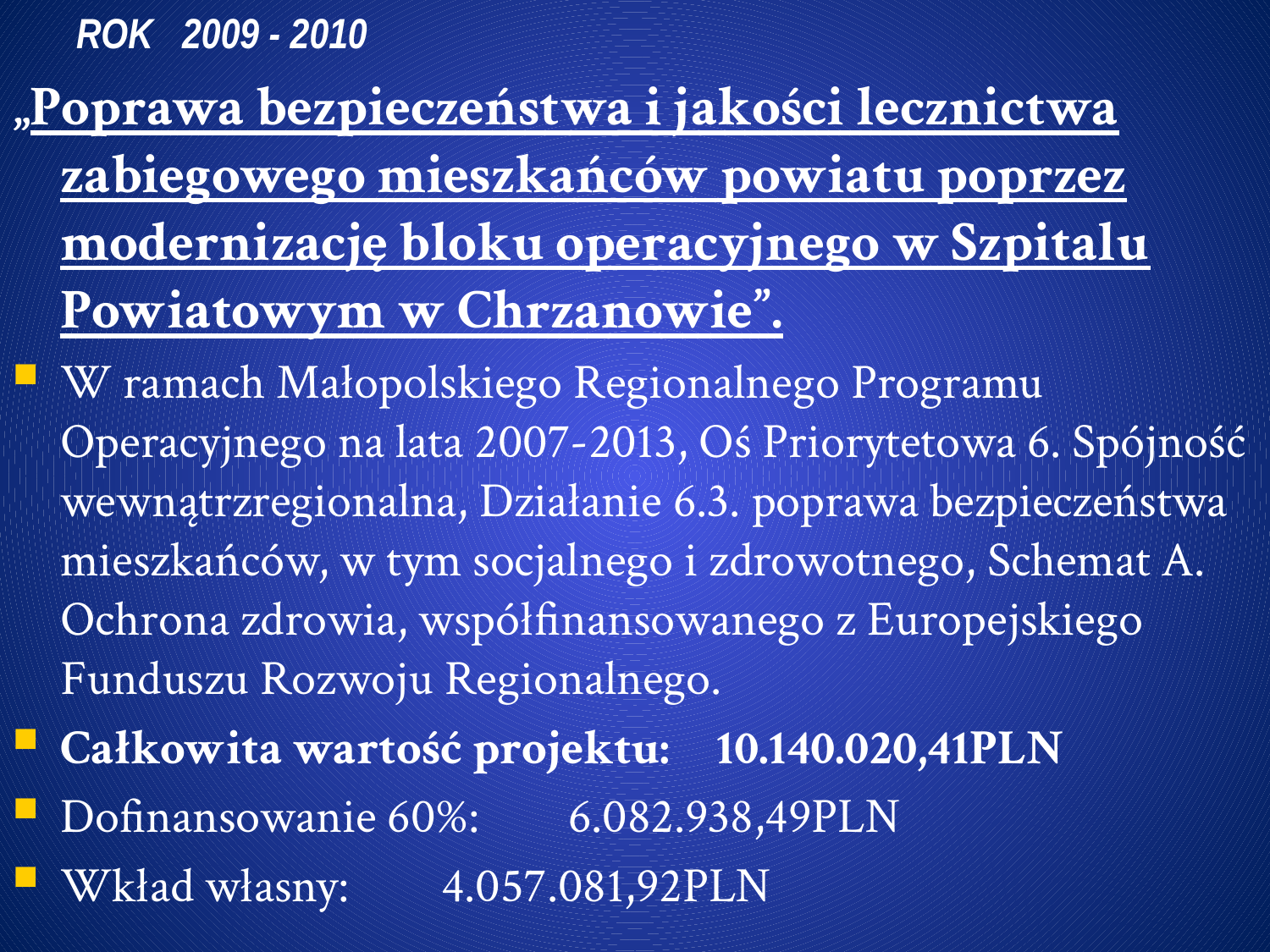

# ROK   2009 - 2010
„Poprawa bezpieczeństwa i jakości lecznictwa zabiegowego mieszkańców powiatu poprzez modernizację bloku operacyjnego w Szpitalu Powiatowym w Chrzanowie”.
W ramach Małopolskiego Regionalnego Programu Operacyjnego na lata 2007-2013, Oś Priorytetowa 6. Spójność wewnątrzregionalna, Działanie 6.3. poprawa bezpieczeństwa mieszkańców, w tym socjalnego i zdrowotnego, Schemat A. Ochrona zdrowia, współfinansowanego z Europejskiego Funduszu Rozwoju Regionalnego.
Całkowita wartość projektu:	  10.140.020,41PLN
Dofinansowanie 60%:	6.082.938,49PLN
Wkład własny:	4.057.081,92PLN